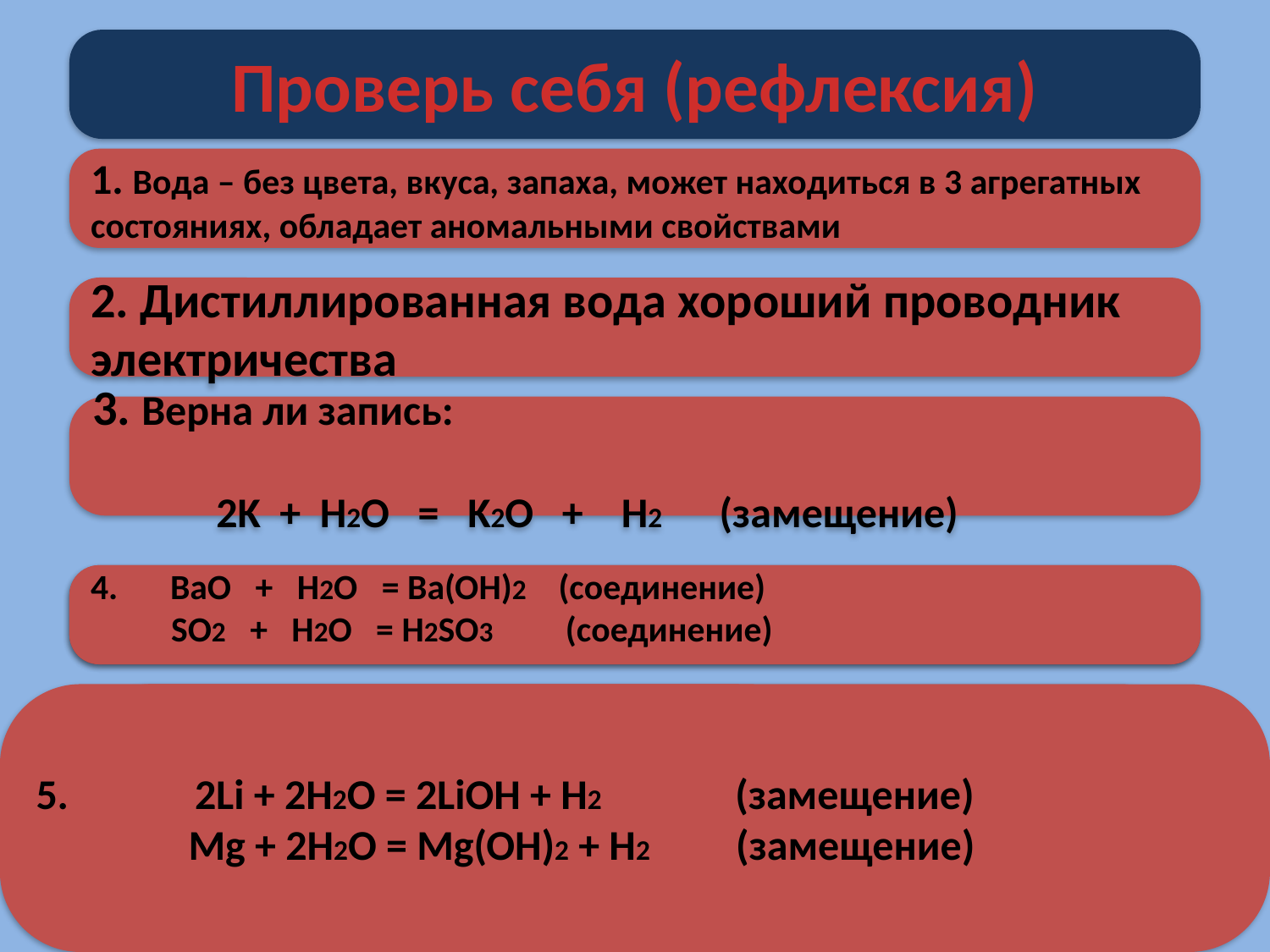

Проверь себя (рефлексия)
1. Вода – без цвета, вкуса, запаха, может находиться в 3 агрегатных состояниях, обладает аномальными свойствами
2. Дистиллированная вода хороший проводник электричества

3. Верна ли запись:
             2K  +  H2O   =   K2O   +    H2      (замещение)

4.Допишите УХР, определите тип реакций:
                   BaO   +   H2O   =                            SO2   +   H2O   =

  BaO   +   H2O   = Ba(OH)2    (соединение)
          SO2   +   H2O   = H2SO3         (соединение)

5. С какими из перечисленных веществ будет реагировать вода, напишите УХР:
                      Au, Li,  SiO2,  Al2O3,  H2,  Mg.

          2Li + 2H2O = 2LiOH + H2              (замещение)
                Mg + 2H2O = Mg(OH)2 + H2         (замещение)